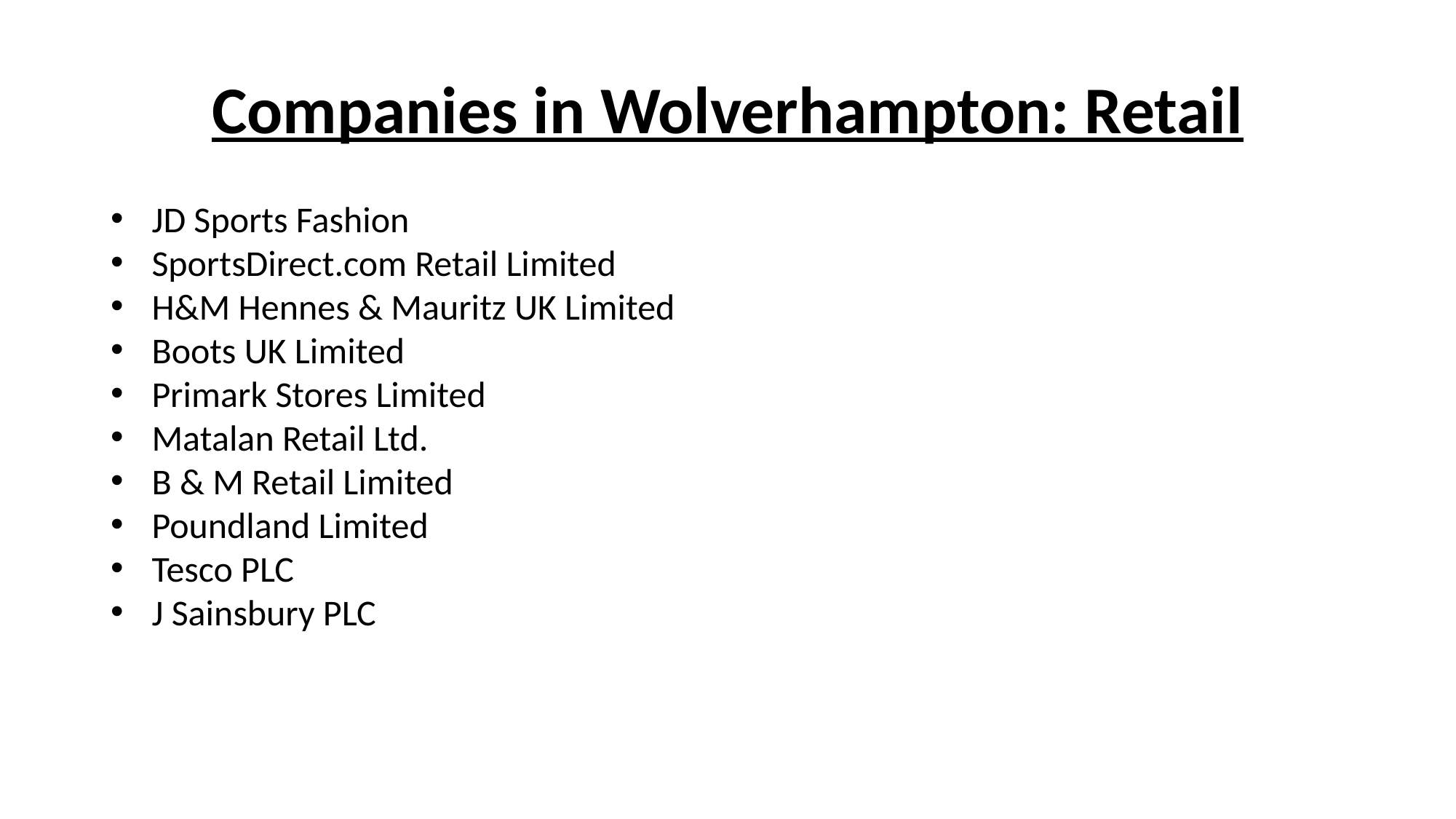

# Companies in Wolverhampton: Retail
JD Sports Fashion
SportsDirect.com Retail Limited
H&M Hennes & Mauritz UK Limited
Boots UK Limited
Primark Stores Limited
Matalan Retail Ltd.
B & M Retail Limited
Poundland Limited
Tesco PLC
J Sainsbury PLC